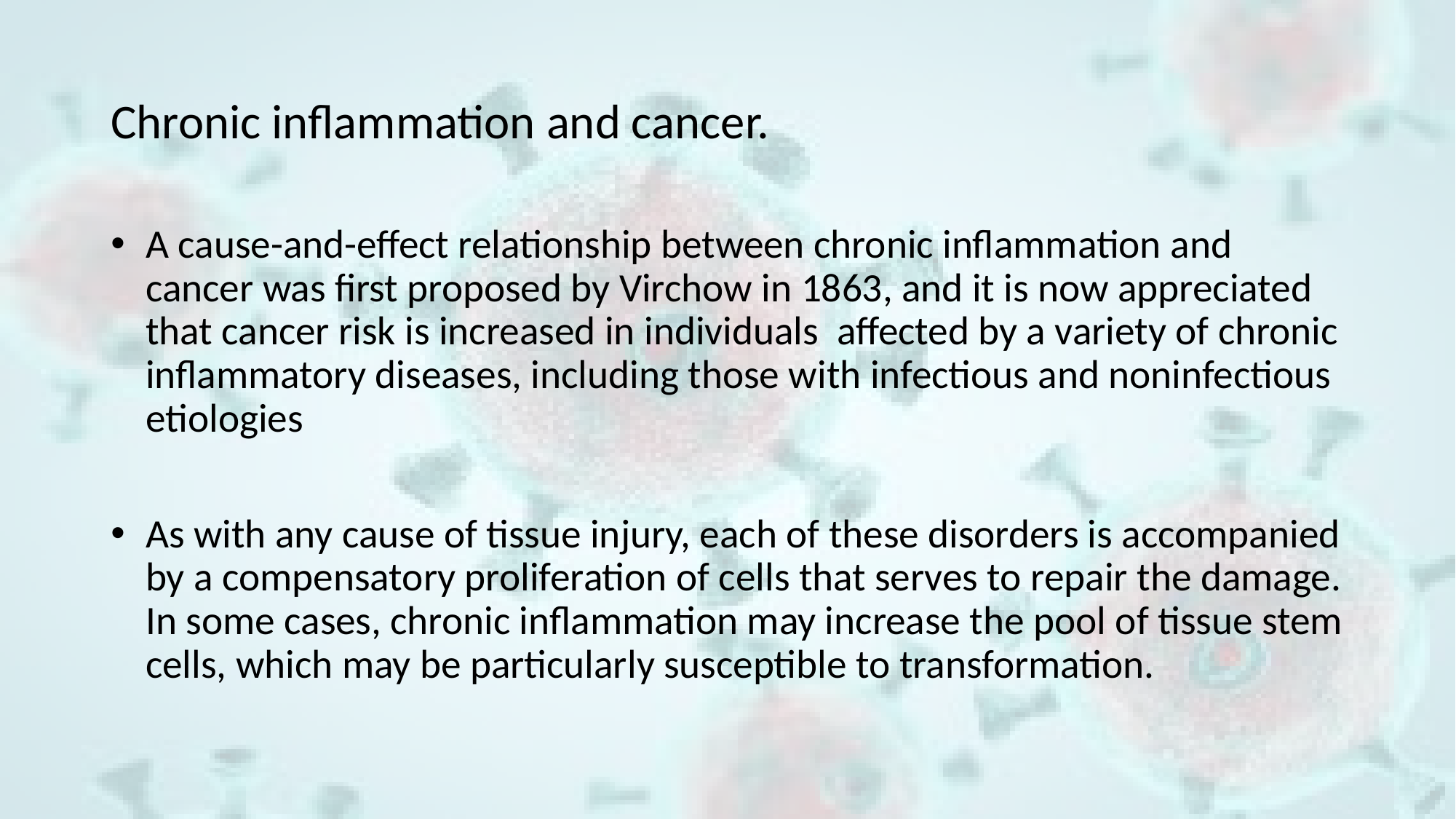

# Chronic inflammation and cancer.
A cause-and-effect relationship between chronic inflammation and cancer was first proposed by Virchow in 1863, and it is now appreciated that cancer risk is increased in individuals  affected by a variety of chronic inflammatory diseases, including those with infectious and noninfectious etiologies

As with any cause of tissue injury, each of these disorders is accompanied by a compensatory proliferation of cells that serves to repair the damage. In some cases, chronic inflammation may increase the pool of tissue stem cells, which may be particularly susceptible to transformation.